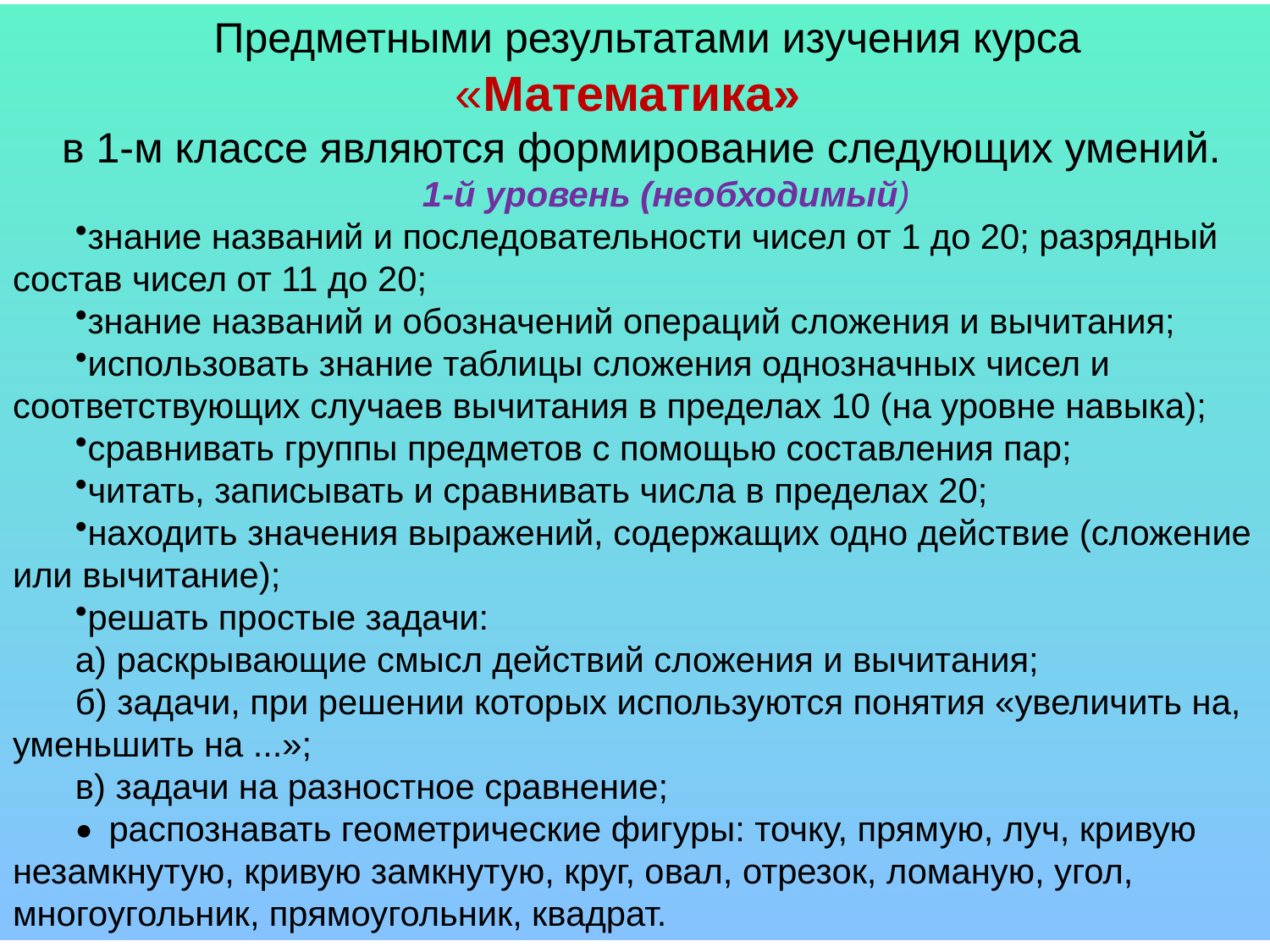

Предметными результатами изучения курса «Математика»
в 1-м классе являются формирование следующих умений.
1-й уровень (необходимый)
знание названий и последовательности чисел от 1 до 20; разрядный состав чисел от 11 до 20;
знание названий и обозначений операций сложения и вычитания;
использовать знание таблицы сложения однозначных чисел и соответствующих случаев вычитания в пределах 10 (на уровне навыка);
сравнивать группы предметов с помощью составления пар;
читать, записывать и сравнивать числа в пределах 20;
находить значения выражений, содержащих одно действие (сложение или вычитание);
решать простые задачи:
а) раскрывающие смысл действий сложения и вычитания;
б) задачи, при решении которых используются понятия «увеличить на, уменьшить на ...»;
в) задачи на разностное сравнение;
•  распознавать геометрические фигуры: точку, прямую, луч, кривую незамкнутую, кривую замкнутую, круг, овал, отрезок, ломаную, угол, многоугольник, прямоугольник, квадрат.